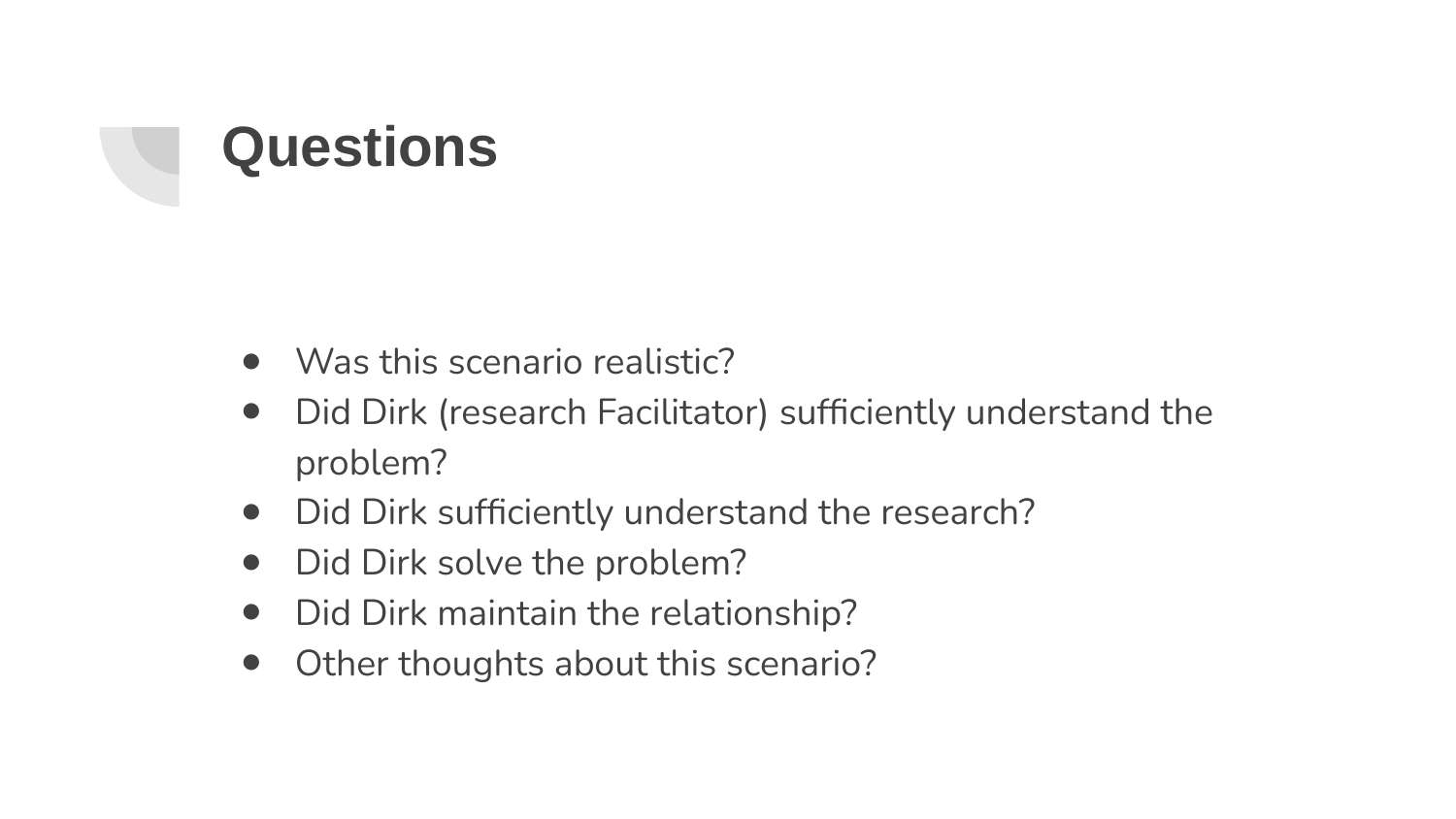

# Questions
Was this scenario realistic?
Did Dirk (research Facilitator) sufficiently understand the problem?
Did Dirk sufficiently understand the research?
Did Dirk solve the problem?
Did Dirk maintain the relationship?
Other thoughts about this scenario?